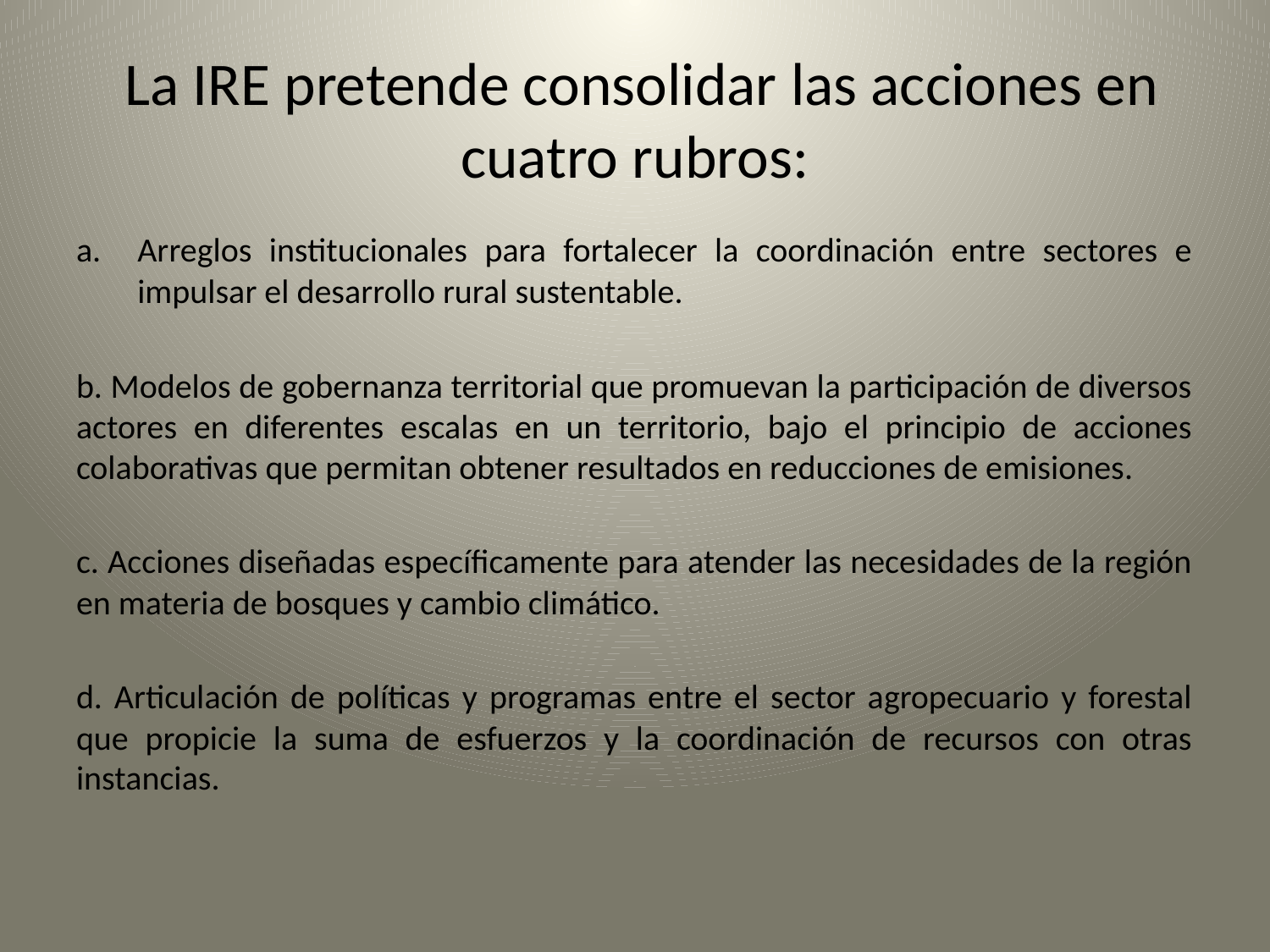

# La IRE pretende consolidar las acciones en cuatro rubros:
Arreglos institucionales para fortalecer la coordinación entre sectores e impulsar el desarrollo rural sustentable.

b. Modelos de gobernanza territorial que promuevan la participación de diversos actores en diferentes escalas en un territorio, bajo el principio de acciones colaborativas que permitan obtener resultados en reducciones de emisiones.

c. Acciones diseñadas específicamente para atender las necesidades de la región en materia de bosques y cambio climático.

d. Articulación de políticas y programas entre el sector agropecuario y forestal que propicie la suma de esfuerzos y la coordinación de recursos con otras instancias.